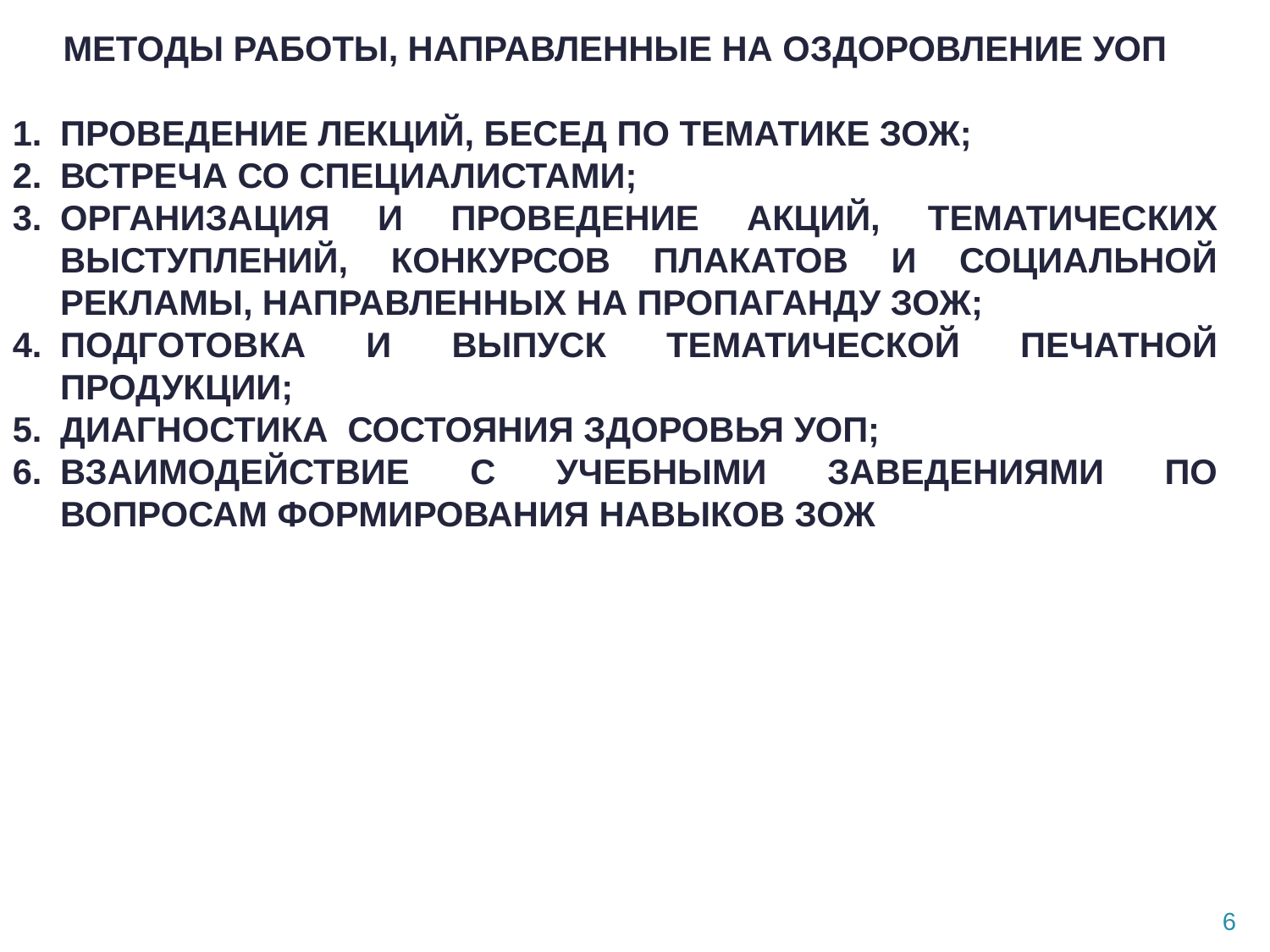

МЕТОДЫ РАБОТЫ, НАПРАВЛЕННЫЕ НА ОЗДОРОВЛЕНИЕ УОП

ПРОВЕДЕНИЕ ЛЕКЦИЙ, БЕСЕД ПО ТЕМАТИКЕ ЗОЖ;
ВСТРЕЧА СО СПЕЦИАЛИСТАМИ;
ОРГАНИЗАЦИЯ И ПРОВЕДЕНИЕ АКЦИЙ, ТЕМАТИЧЕСКИХ ВЫСТУПЛЕНИЙ, КОНКУРСОВ ПЛАКАТОВ И СОЦИАЛЬНОЙ РЕКЛАМЫ, НАПРАВЛЕННЫХ НА ПРОПАГАНДУ ЗОЖ;
ПОДГОТОВКА И ВЫПУСК ТЕМАТИЧЕСКОЙ ПЕЧАТНОЙ ПРОДУКЦИИ;
ДИАГНОСТИКА  СОСТОЯНИЯ ЗДОРОВЬЯ УОП;
ВЗАИМОДЕЙСТВИЕ С УЧЕБНЫМИ ЗАВЕДЕНИЯМИ ПО ВОПРОСАМ ФОРМИРОВАНИЯ НАВЫКОВ ЗОЖ

6